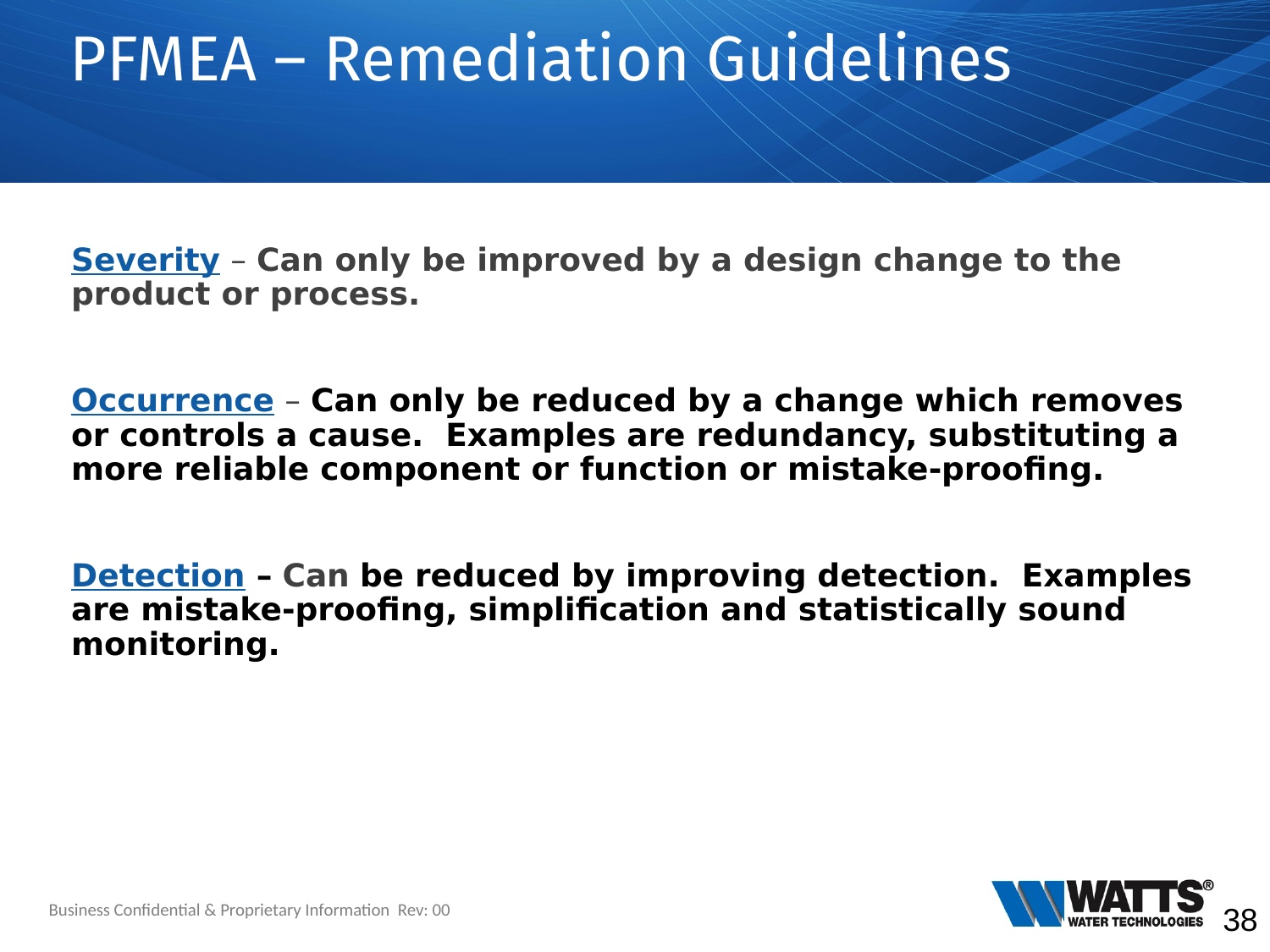

# PFMEA – Remediation Guidelines
Severity – Can only be improved by a design change to the product or process.

Occurrence – Can only be reduced by a change which removes or controls a cause.  Examples are redundancy, substituting a more reliable component or function or mistake-proofing.

Detection – Can be reduced by improving detection.  Examples are mistake-proofing, simplification and statistically sound monitoring.

Business Confidential & Proprietary Information  Rev: 00